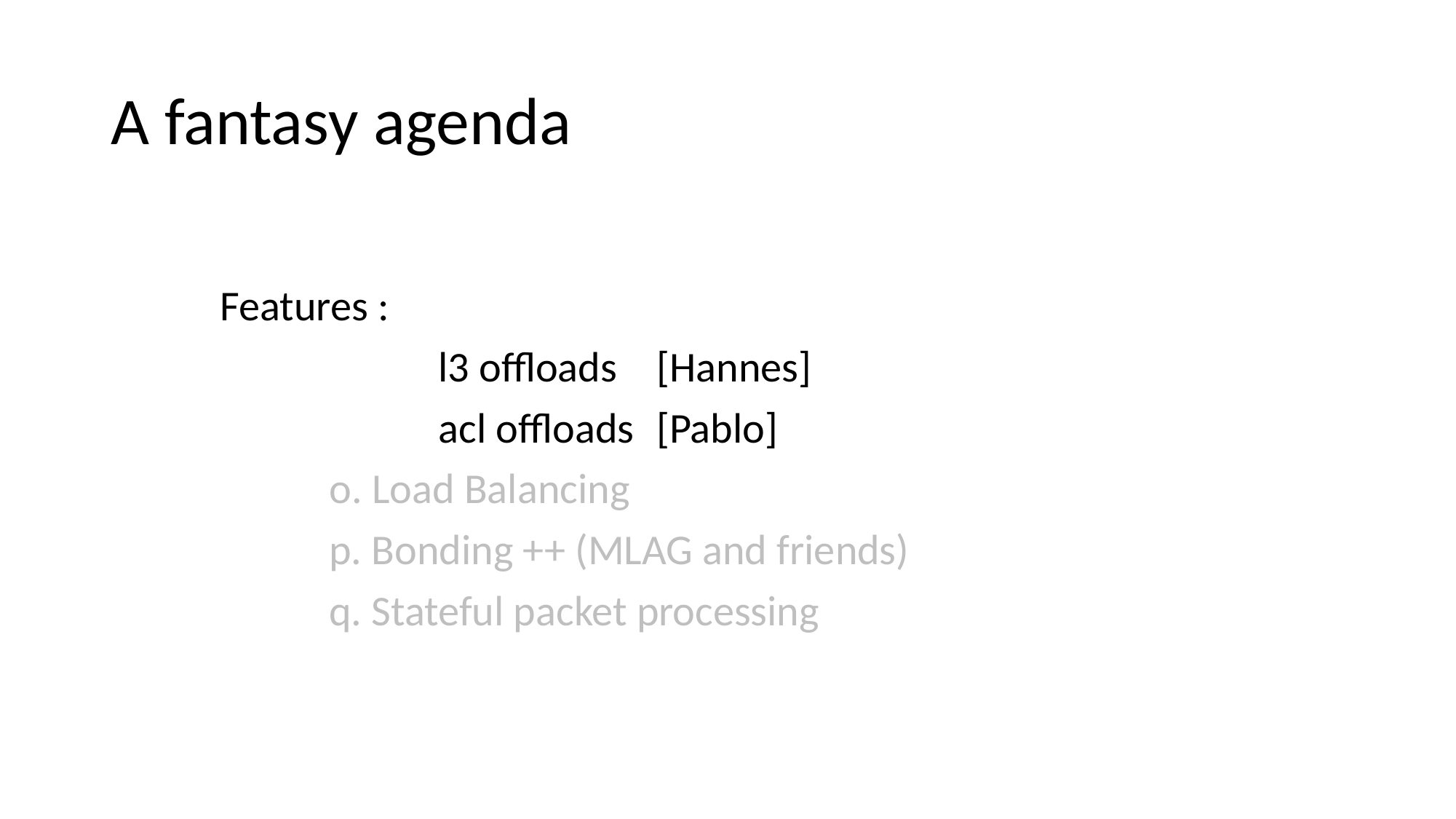

# A fantasy agenda

	Features :
			l3 offloads	[Hannes]
			acl offloads	[Pablo]
		o. Load Balancing
		p. Bonding ++ (MLAG and friends)
		q. Stateful packet processing